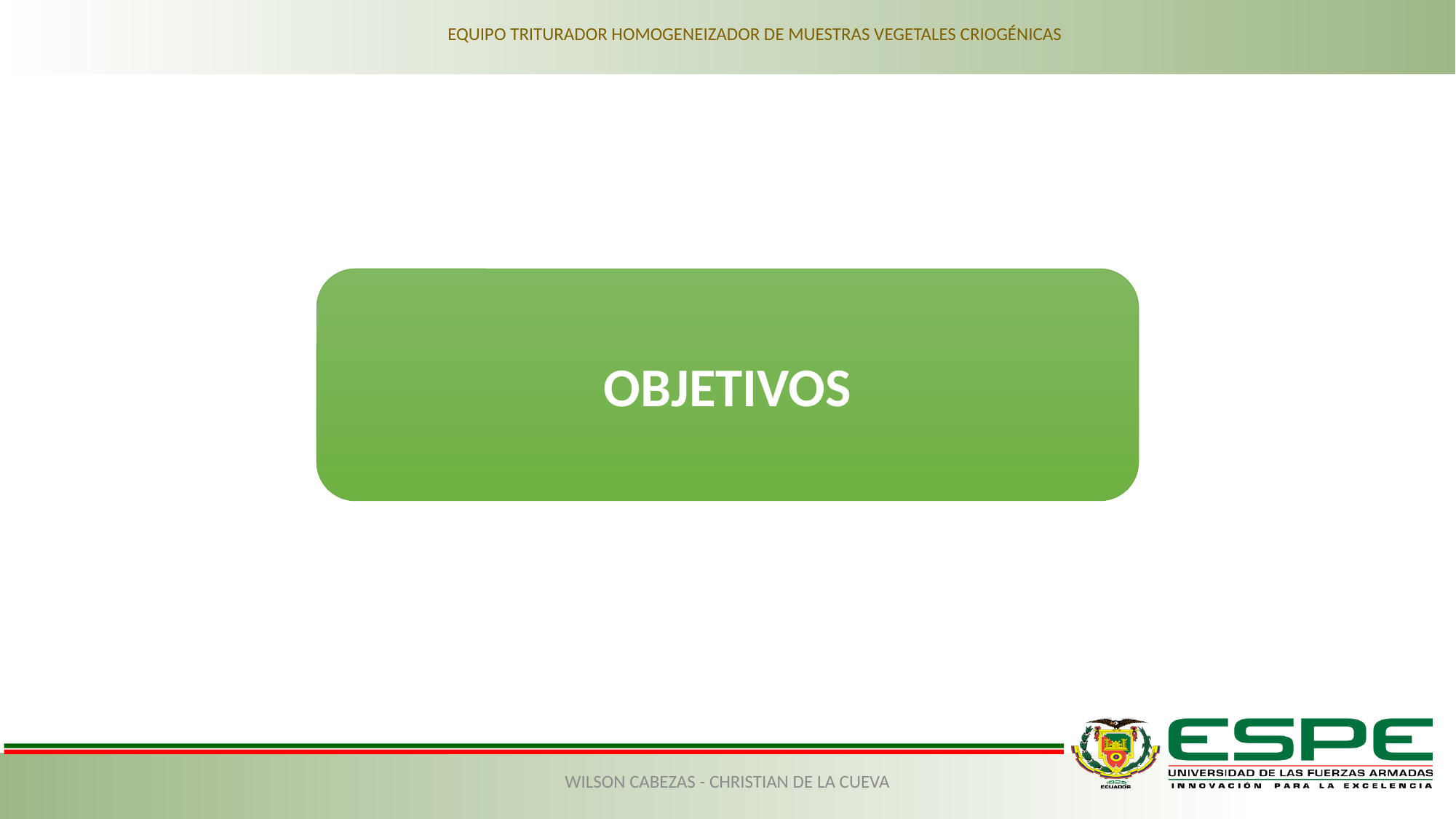

EQUIPO TRITURADOR HOMOGENEIZADOR DE MUESTRAS VEGETALES CRIOGÉNICAS

OBJETIVOS

WILSON CABEZAS - CHRISTIAN DE LA CUEVA